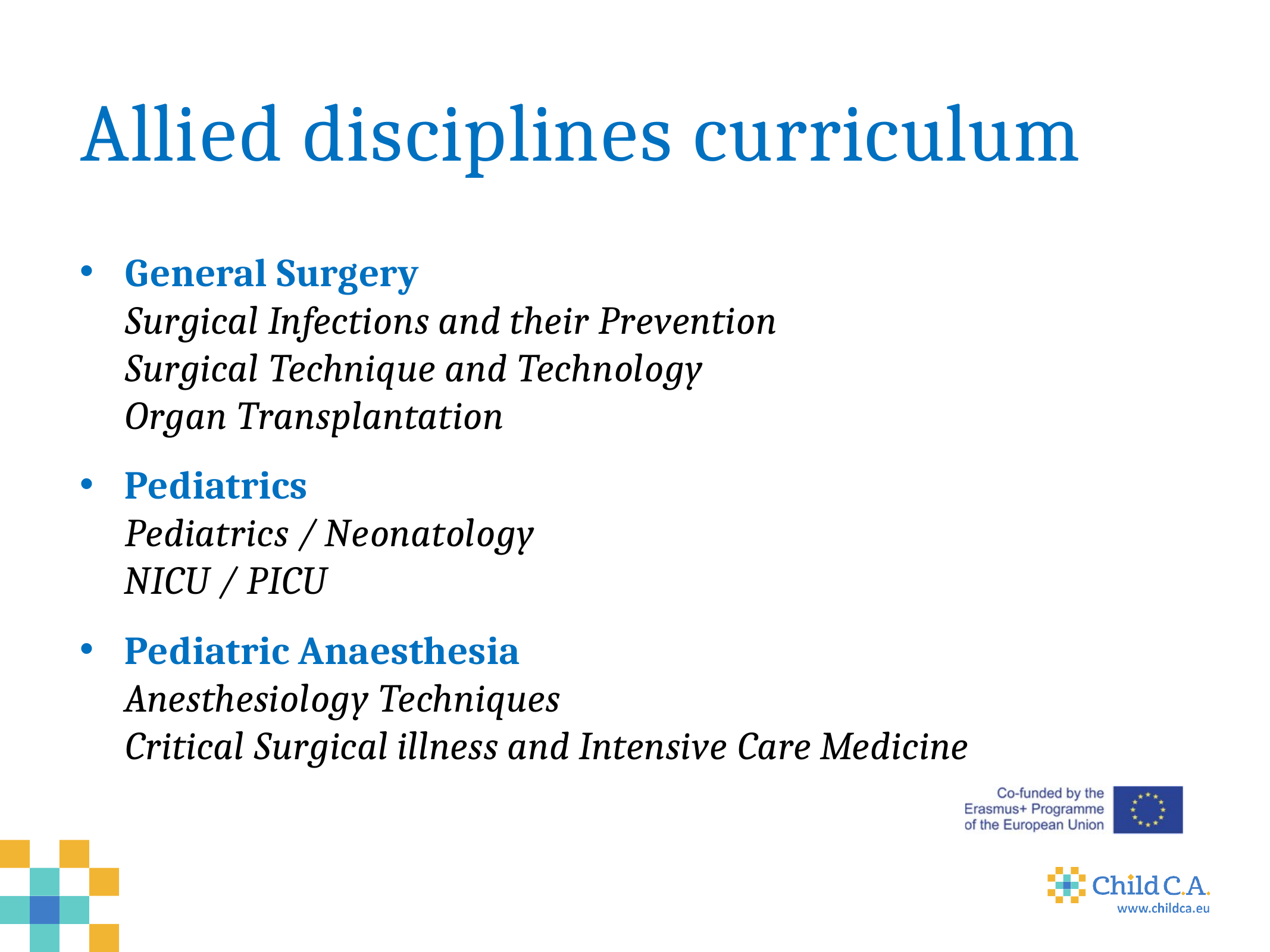

# Allied disciplines curriculum
General Surgery
Surgical Infections and their Prevention
Surgical Technique and Technology
Organ Transplantation
Pediatrics
Pediatrics / Neonatology
NICU / PICU
Pediatric Anaesthesia
Anesthesiology Techniques
Critical Surgical illness and Intensive Care Medicine